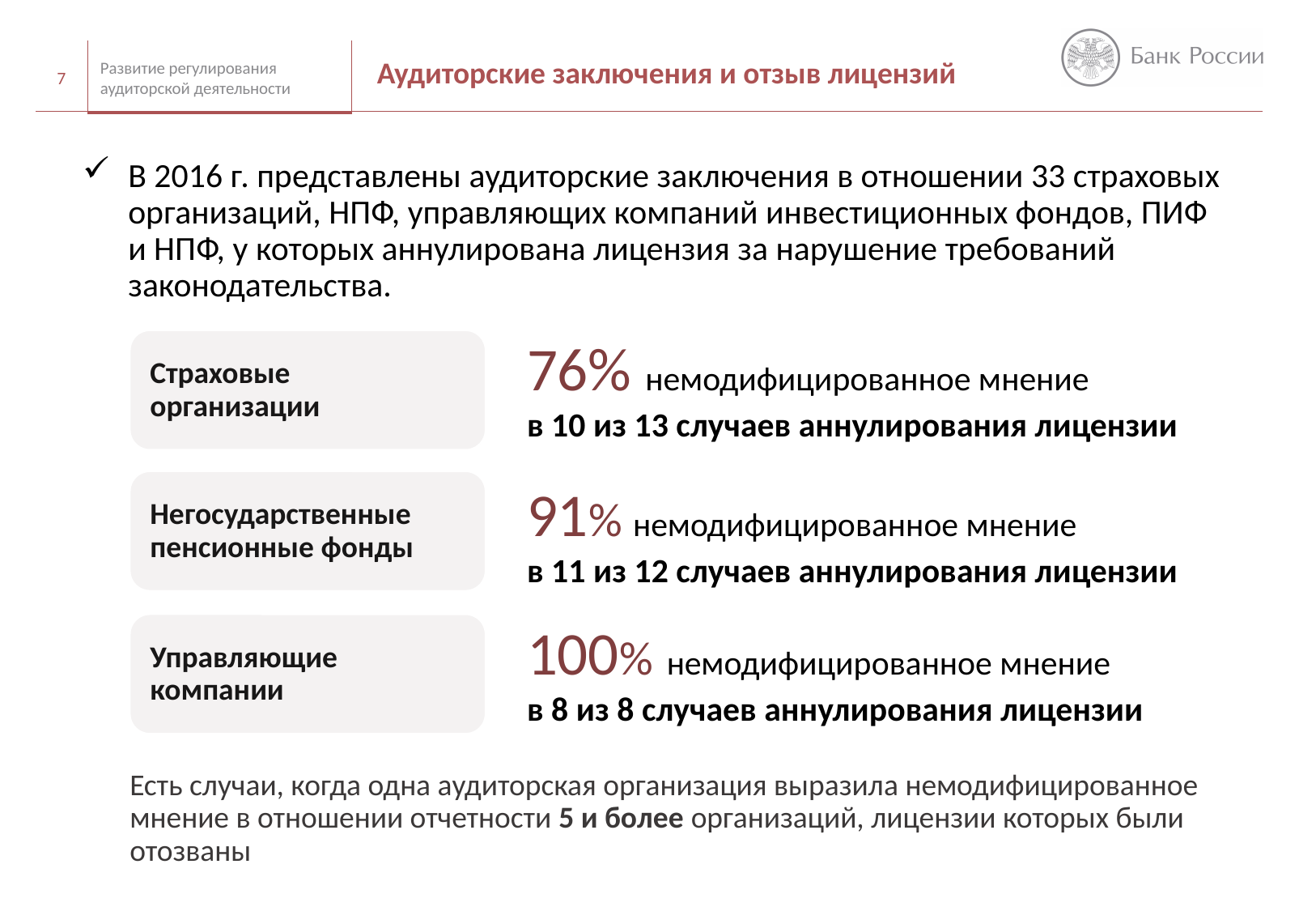

Аудиторские заключения и отзыв лицензий
7
Развитие регулирования аудиторской деятельности
В 2016 г. представлены аудиторские заключения в отношении 33 страховых организаций, НПФ, управляющих компаний инвестиционных фондов, ПИФ
и НПФ, у которых аннулирована лицензия за нарушение требований законодательства.
76% немодифицированное мнение
в 10 из 13 случаев аннулирования лицензии
Страховые
организации
Негосударственные пенсионные фонды
91% немодифицированное мнение
в 11 из 12 случаев аннулирования лицензии

100% немодифицированное мнение
в 8 из 8 случаев аннулирования лицензии
Управляющие
компании
Есть случаи, когда одна аудиторская организация выразила немодифицированное мнение в отношении отчетности 5 и более организаций, лицензии которых были отозваны